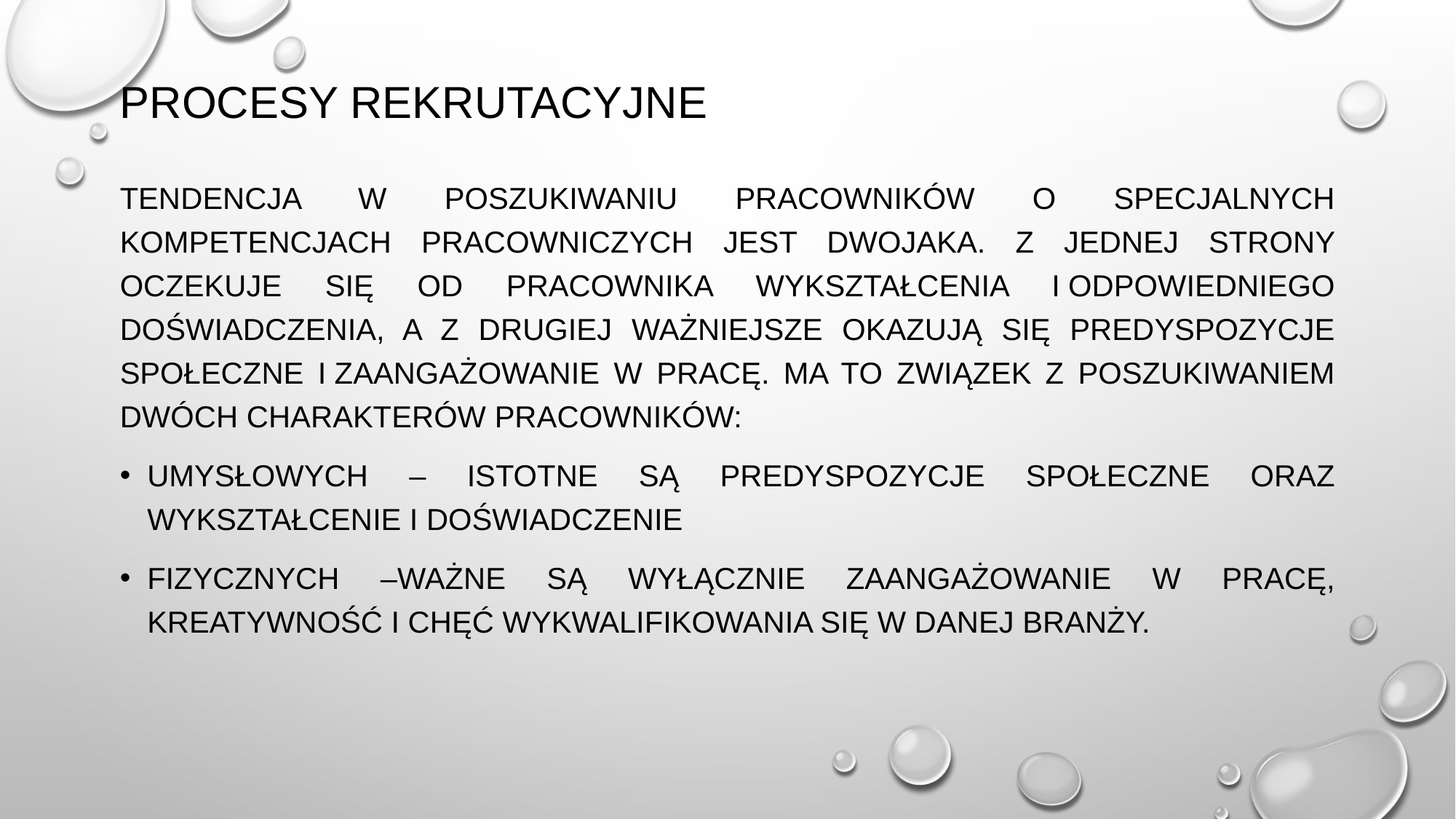

# PROCESY REKRUTACYJNE
tendencja w poszukiwaniu pracowników o specjalnych kompetencjach pracowniczych jest dwojaka. Z jednej strony oczekuje się od pracownika wykształcenia i odpowiedniego doświadczenia, a z drugiej ważniejsze okazują się predyspozycje społeczne i zaangażowanie w pracę. Ma to związek z poszukiwaniem dwóch charakterów pracowników:
umysłowych – istotne są predyspozycje społeczne oraz wykształcenie i doświadczenie
fizycznych –ważne są wyłącznie zaangażowanie w pracę, kreatywność i chęć wykwalifikowania się w danej branży.